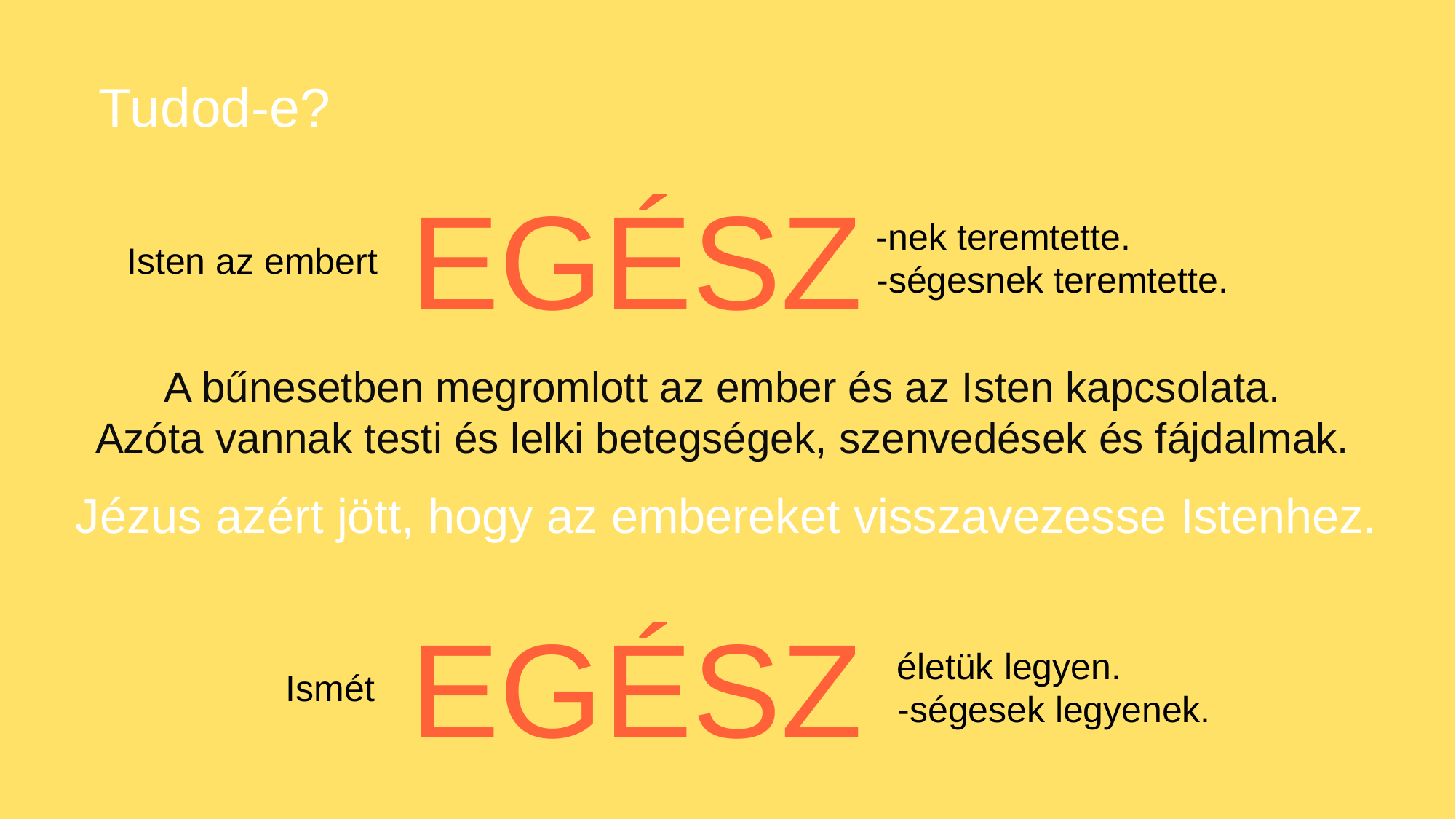

Tudod-e?
EGÉSZ
-nek teremtette.
Isten az embert
-ségesnek teremtette.
A bűnesetben megromlott az ember és az Isten kapcsolata.
Azóta vannak testi és lelki betegségek, szenvedések és fájdalmak.
Jézus azért jött, hogy az embereket visszavezesse Istenhez.
EGÉSZ
életük legyen.
Ismét
-ségesek legyenek.